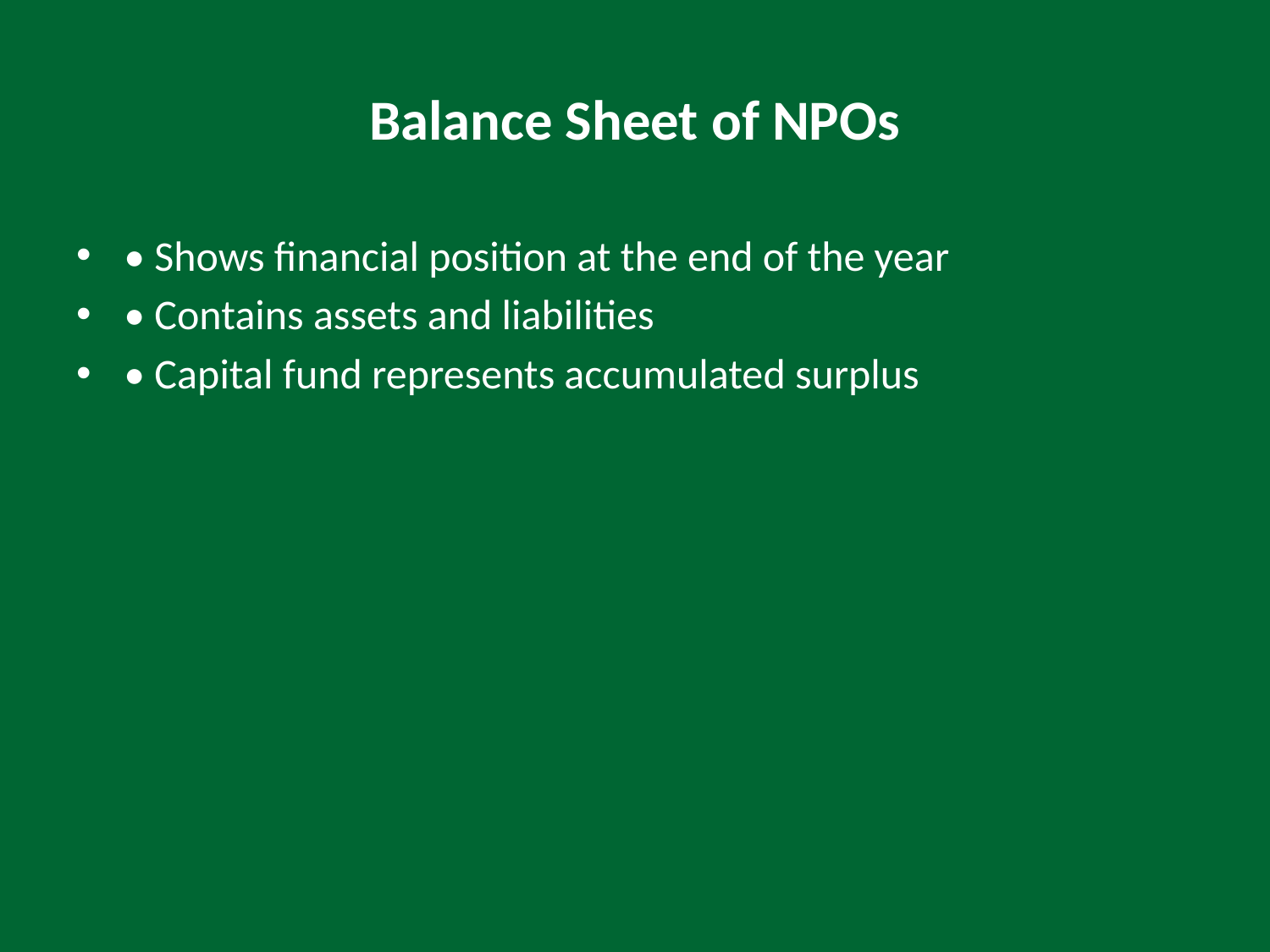

# Balance Sheet of NPOs
• Shows financial position at the end of the year
• Contains assets and liabilities
• Capital fund represents accumulated surplus